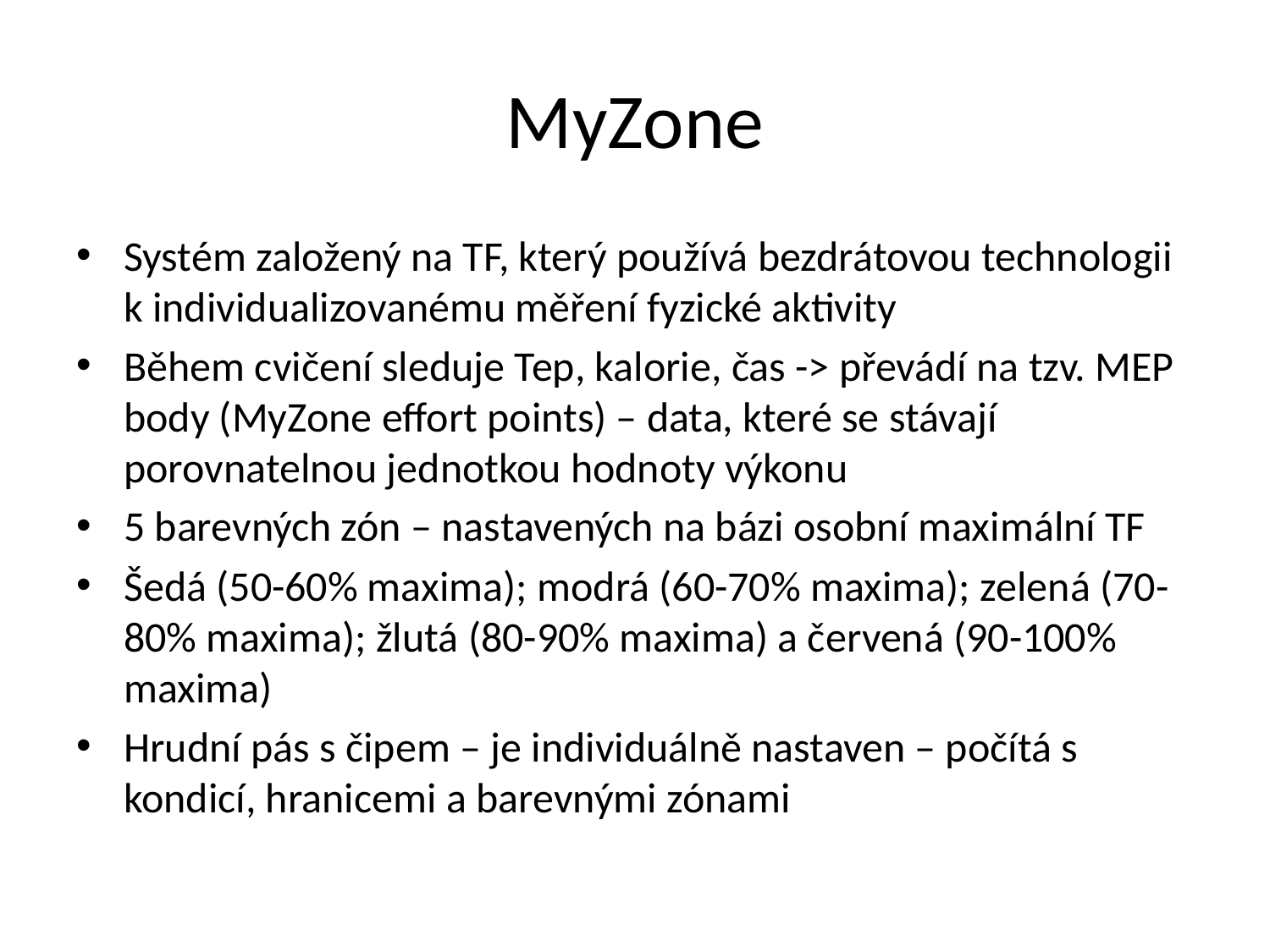

# MyZone
Systém založený na TF, který používá bezdrátovou technologii k individualizovanému měření fyzické aktivity
Během cvičení sleduje Tep, kalorie, čas -> převádí na tzv. MEP body (MyZone effort points) – data, které se stávají porovnatelnou jednotkou hodnoty výkonu
5 barevných zón – nastavených na bázi osobní maximální TF
Šedá (50-60% maxima); modrá (60-70% maxima); zelená (70-80% maxima); žlutá (80-90% maxima) a červená (90-100% maxima)
Hrudní pás s čipem – je individuálně nastaven – počítá s kondicí, hranicemi a barevnými zónami